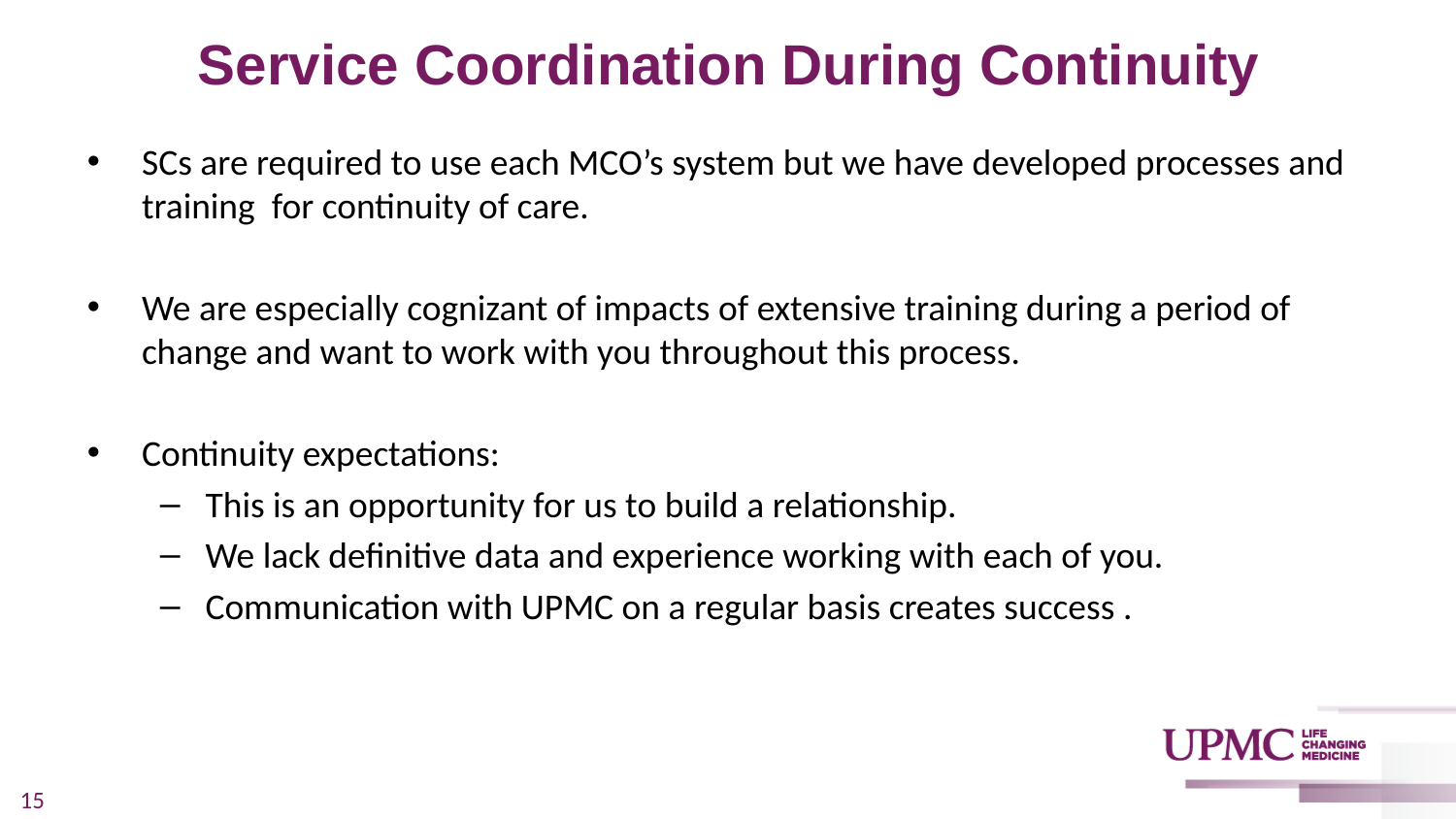

# Service Coordination During Continuity
SCs are required to use each MCO’s system but we have developed processes and training  for continuity of care.

We are especially cognizant of impacts of extensive training during a period of change and want to work with you throughout this process.

Continuity expectations:
This is an opportunity for us to build a relationship.
We lack definitive data and experience working with each of you.
Communication with UPMC on a regular basis creates success .

 15